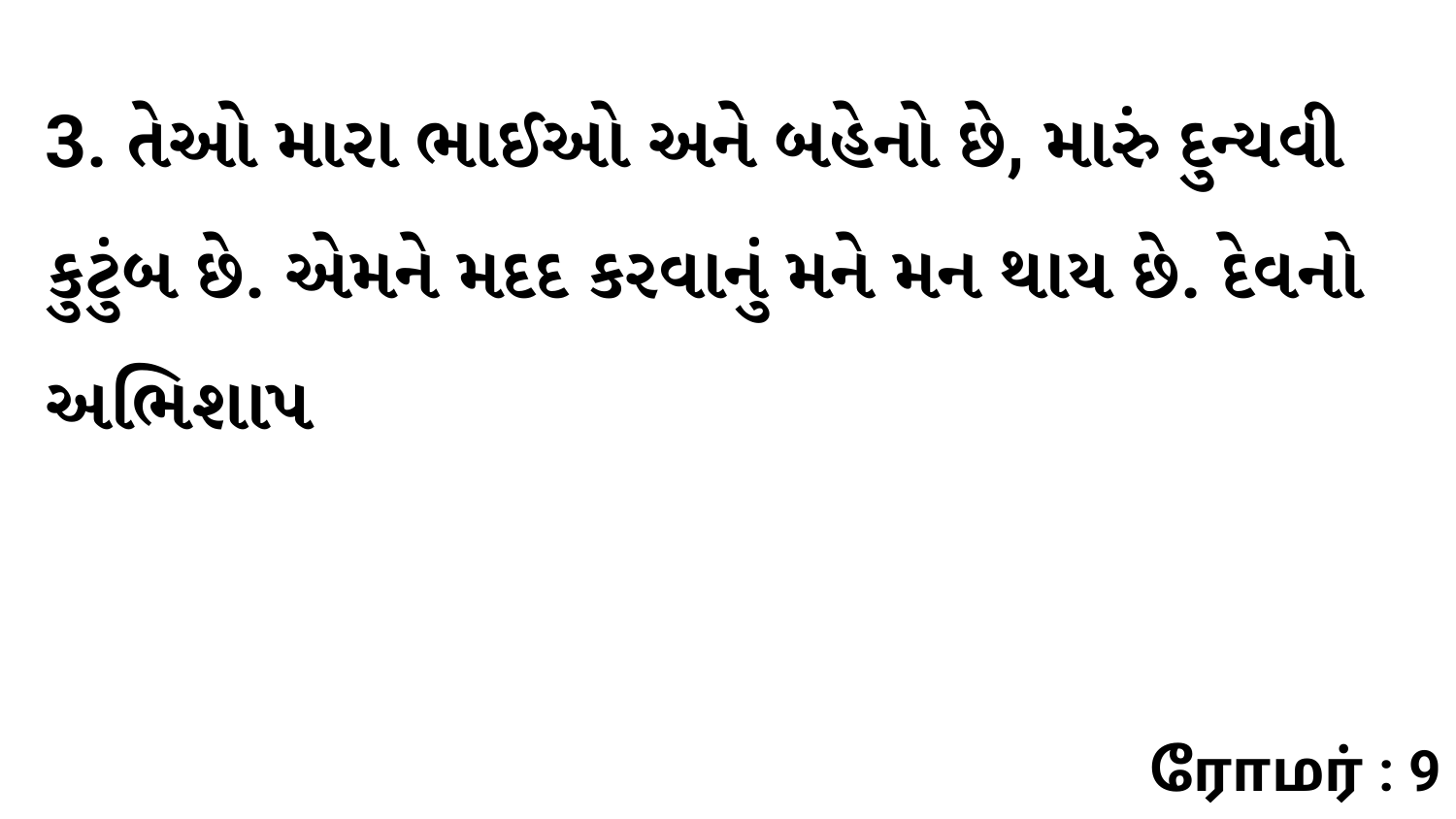

3. તેઓ મારા ભાઈઓ અને બહેનો છે, મારું દુન્યવી કુટુંબ છે. એમને મદદ કરવાનું મને મન થાય છે. દેવનો અભિશાપ
ரோமர் : 9